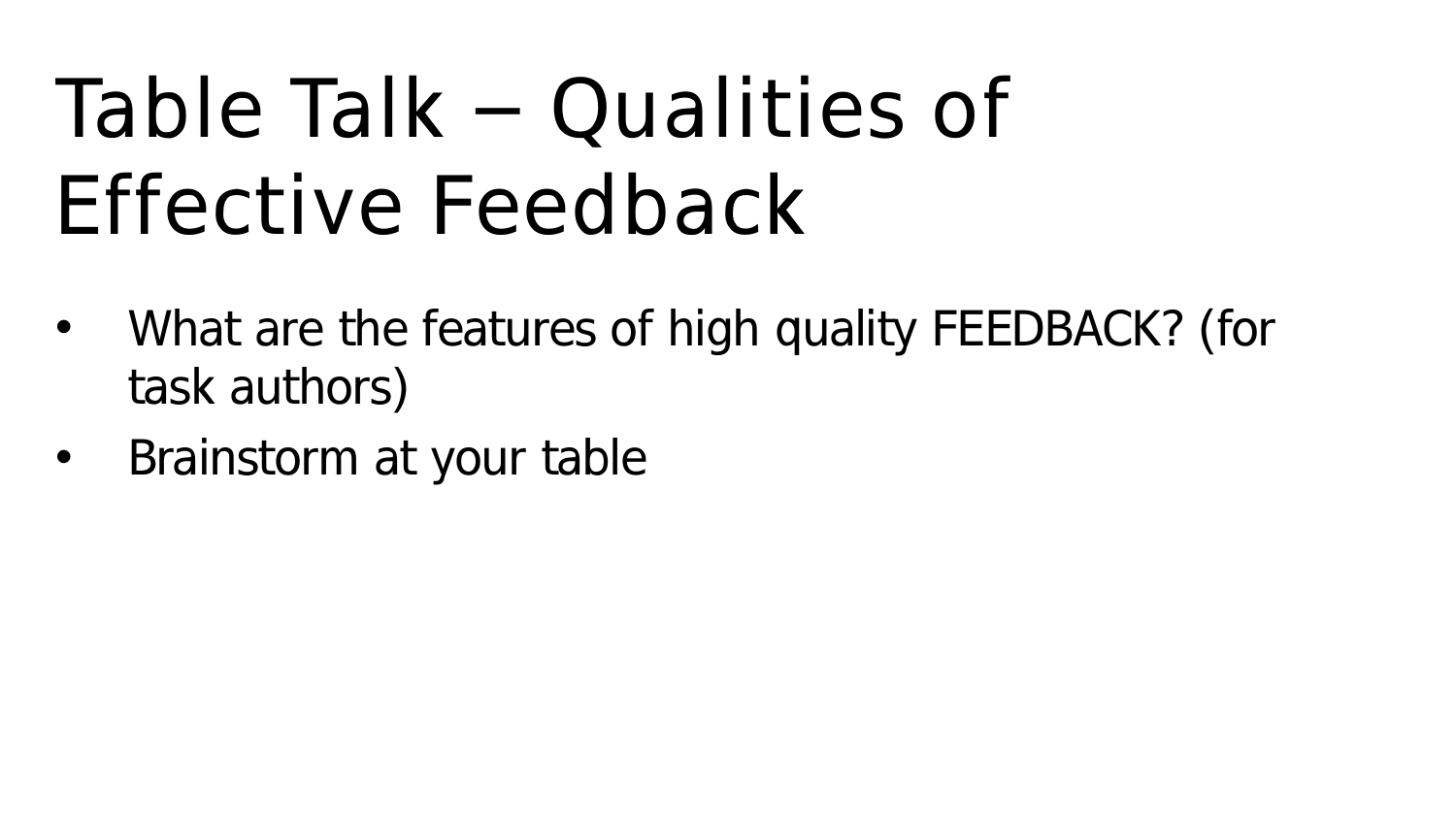

# Table Talk – Qualities of Effective Feedback

What are the features of high quality FEEDBACK? (for task authors)
Brainstorm at your table